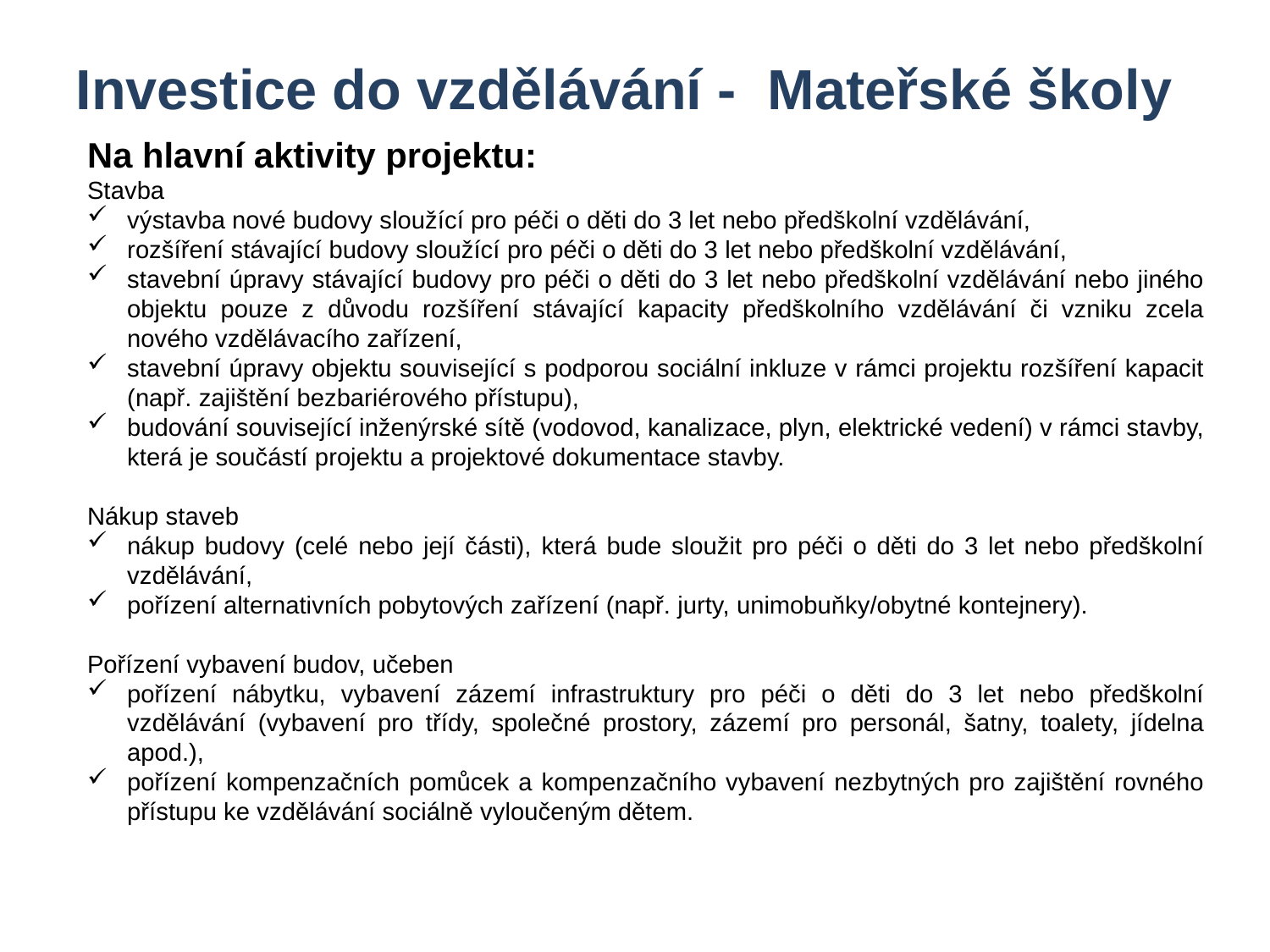

Investice do vzdělávání -  Mateřské školy
Na hlavní aktivity projektu:
Stavba
výstavba nové budovy sloužící pro péči o děti do 3 let nebo předškolní vzdělávání,
rozšíření stávající budovy sloužící pro péči o děti do 3 let nebo předškolní vzdělávání,
stavební úpravy stávající budovy pro péči o děti do 3 let nebo předškolní vzdělávání nebo jiného objektu pouze z důvodu rozšíření stávající kapacity předškolního vzdělávání či vzniku zcela nového vzdělávacího zařízení,
stavební úpravy objektu související s podporou sociální inkluze v rámci projektu rozšíření kapacit (např. zajištění bezbariérového přístupu),
budování související inženýrské sítě (vodovod, kanalizace, plyn, elektrické vedení) v rámci stavby, která je součástí projektu a projektové dokumentace stavby.

Nákup staveb
nákup budovy (celé nebo její části), která bude sloužit pro péči o děti do 3 let nebo předškolní vzdělávání,
pořízení alternativních pobytových zařízení (např. jurty, unimobuňky/obytné kontejnery).

Pořízení vybavení budov, učeben
pořízení nábytku, vybavení zázemí infrastruktury pro péči o děti do 3 let nebo předškolní vzdělávání (vybavení pro třídy, společné prostory, zázemí pro personál, šatny, toalety, jídelna apod.),
pořízení kompenzačních pomůcek a kompenzačního vybavení nezbytných pro zajištění rovného přístupu ke vzdělávání sociálně vyloučeným dětem.

17